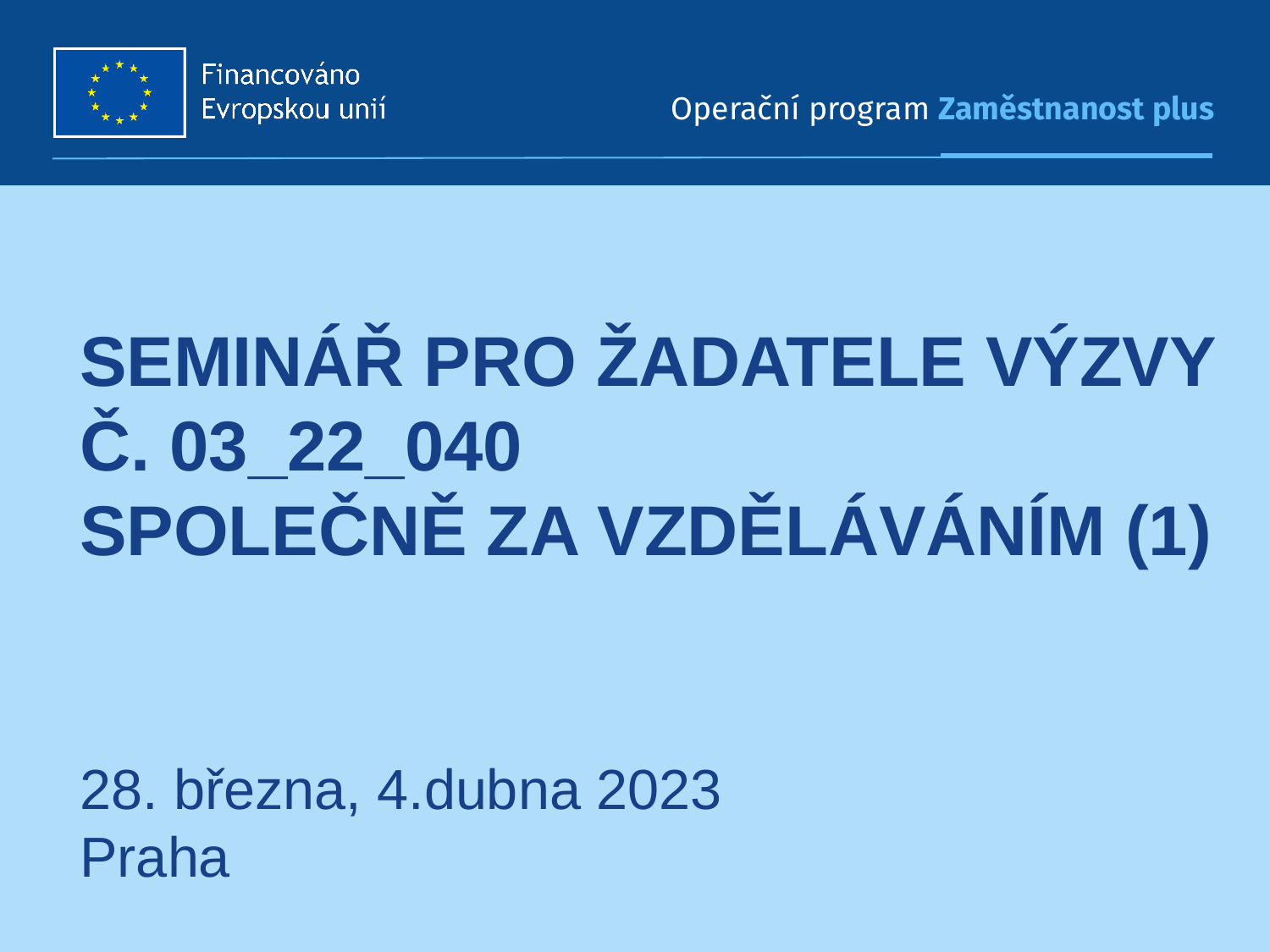

# Seminář pro žadatele výzvy č. 03_22_040 společně za vzděláváním (1)
28. března, 4.dubna 2023			 Praha